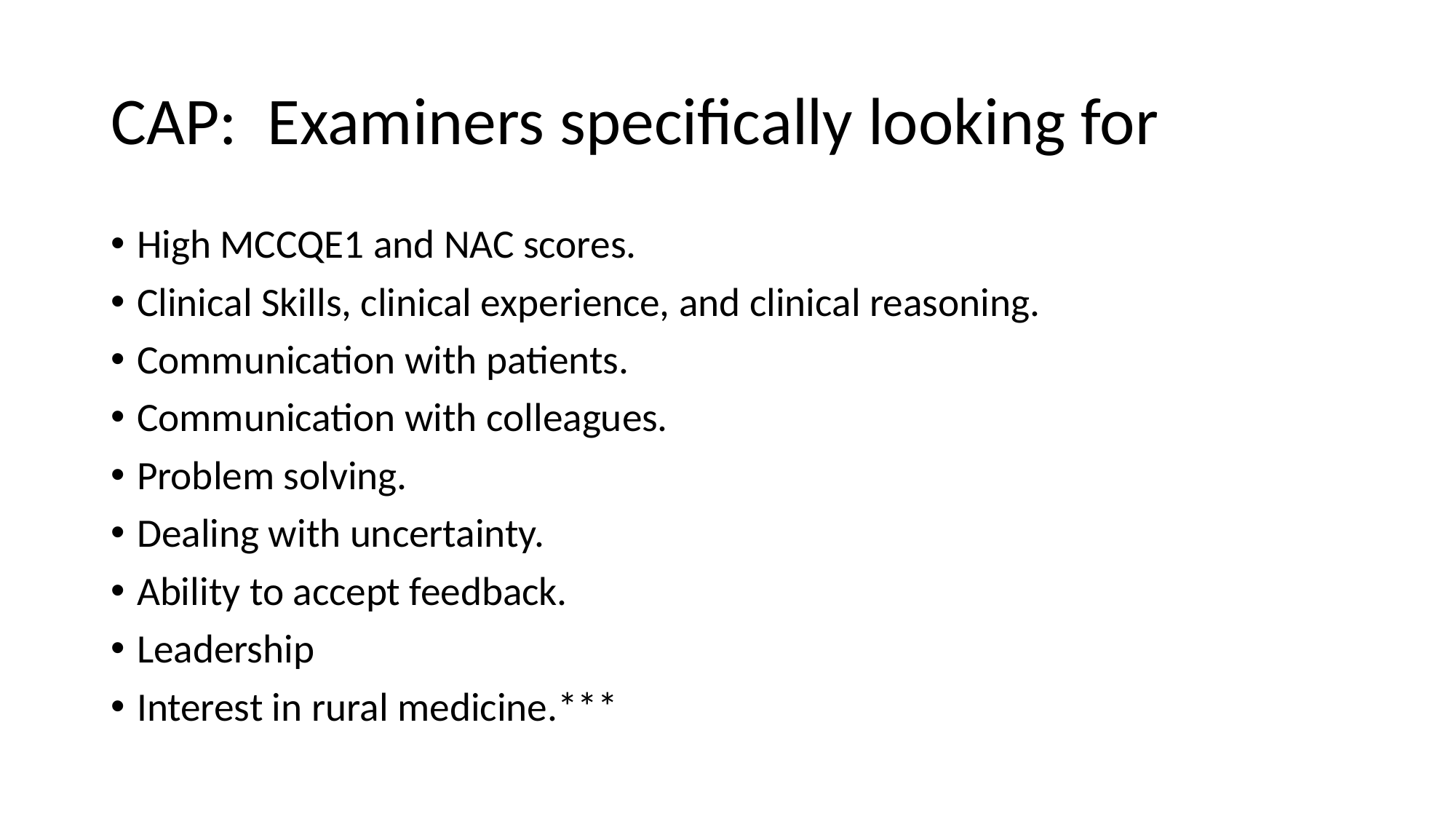

# CAP:  Examiners specifically looking for
High MCCQE1 and NAC scores.
Clinical Skills, clinical experience, and clinical reasoning.
Communication with patients.
Communication with colleagues.
Problem solving.
Dealing with uncertainty.
Ability to accept feedback.
Leadership
Interest in rural medicine.***